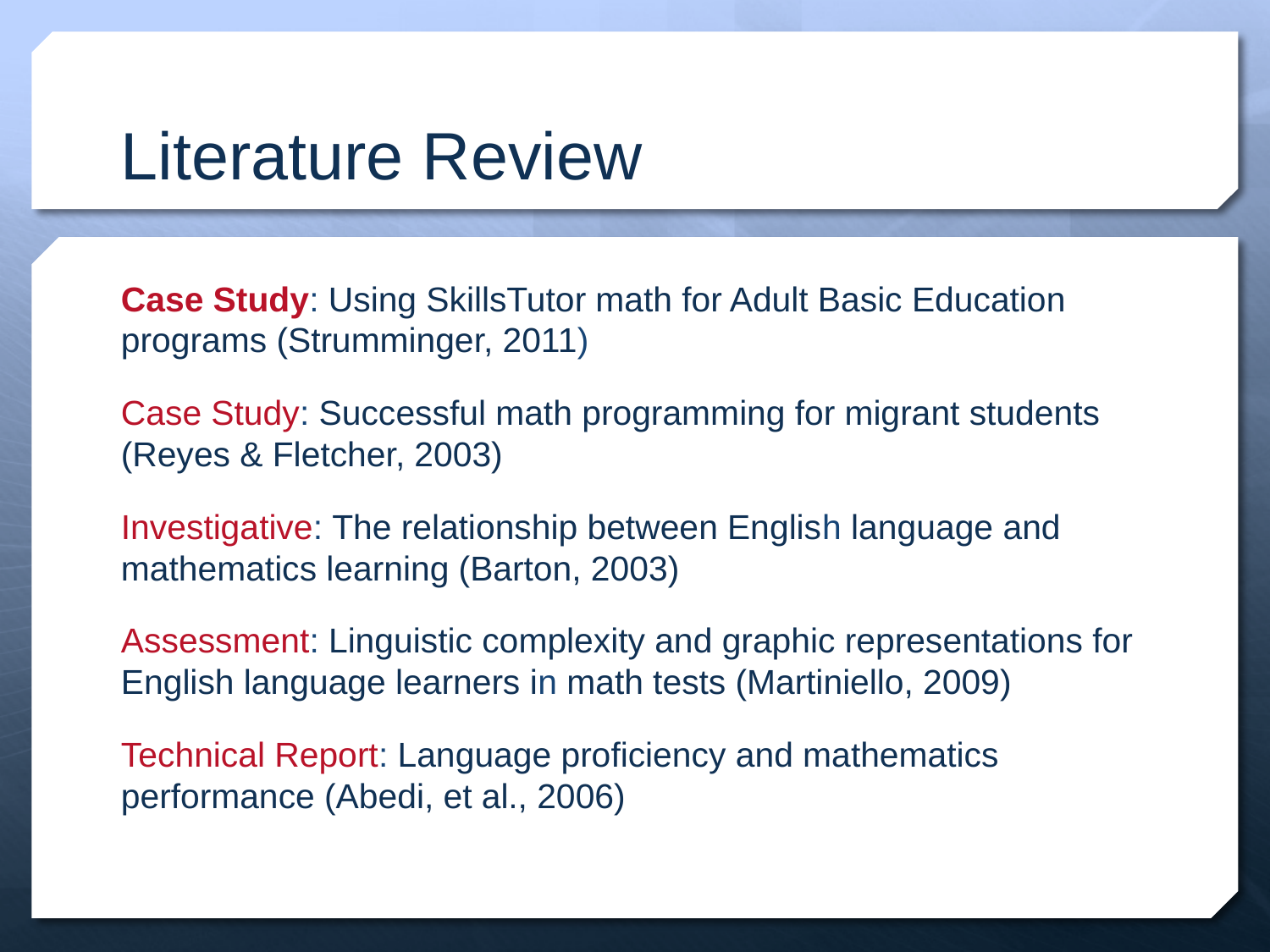

# Literature Review
Case Study: Using SkillsTutor math for Adult Basic Education programs (Strumminger, 2011)
Case Study: Successful math programming for migrant students (Reyes & Fletcher, 2003)
Investigative: The relationship between English language and mathematics learning (Barton, 2003)
Assessment: Linguistic complexity and graphic representations for English language learners in math tests (Martiniello, 2009)
Technical Report: Language proficiency and mathematics performance (Abedi, et al., 2006)